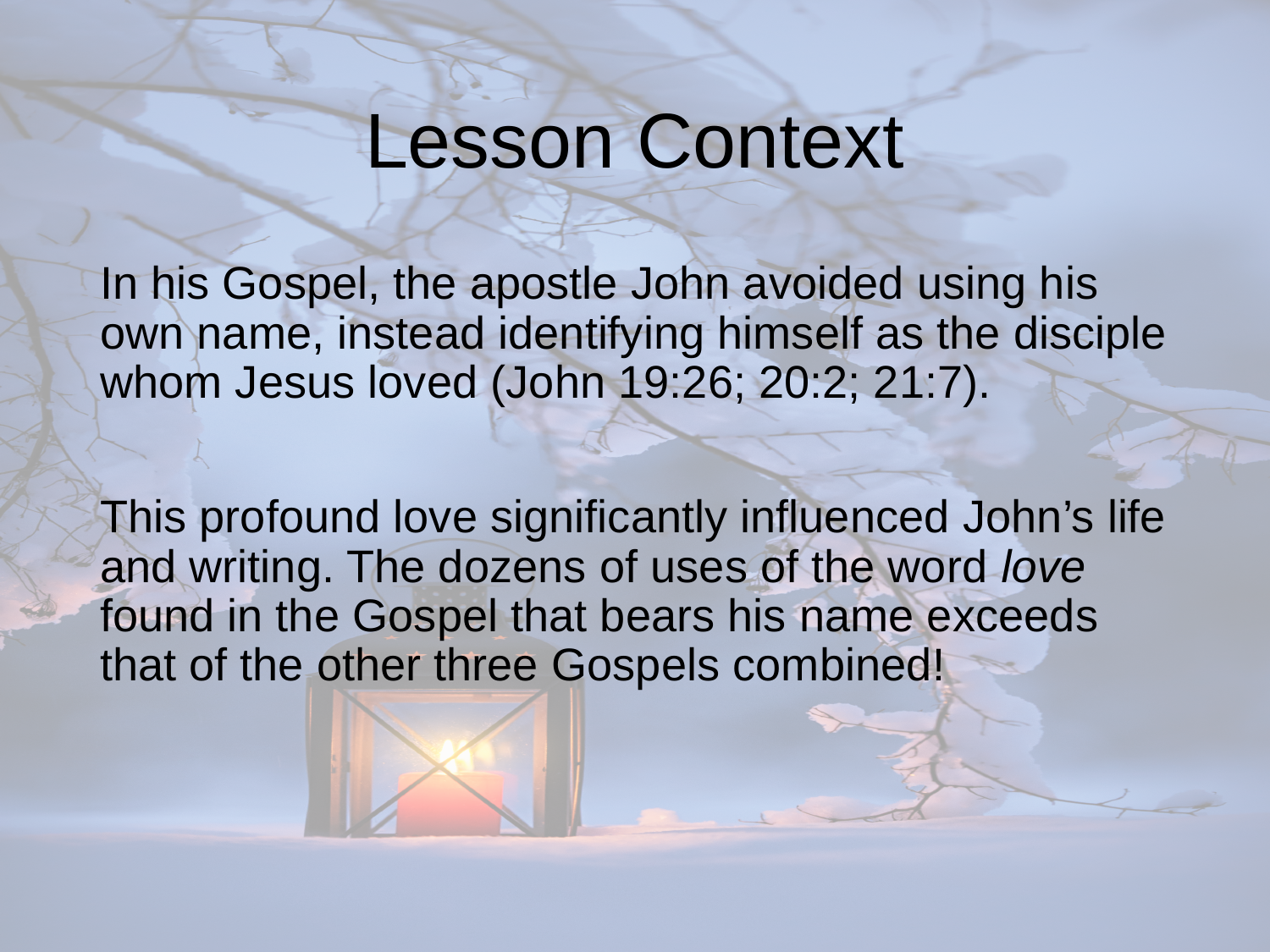

# Lesson Context
In his Gospel, the apostle John avoided using his own name, instead identifying himself as the disciple whom Jesus loved (John 19:26; 20:2; 21:7).

This profound love significantly influenced John’s life and writing. The dozens of uses of the word love found in the Gospel that bears his name exceeds that of the other three Gospels combined!